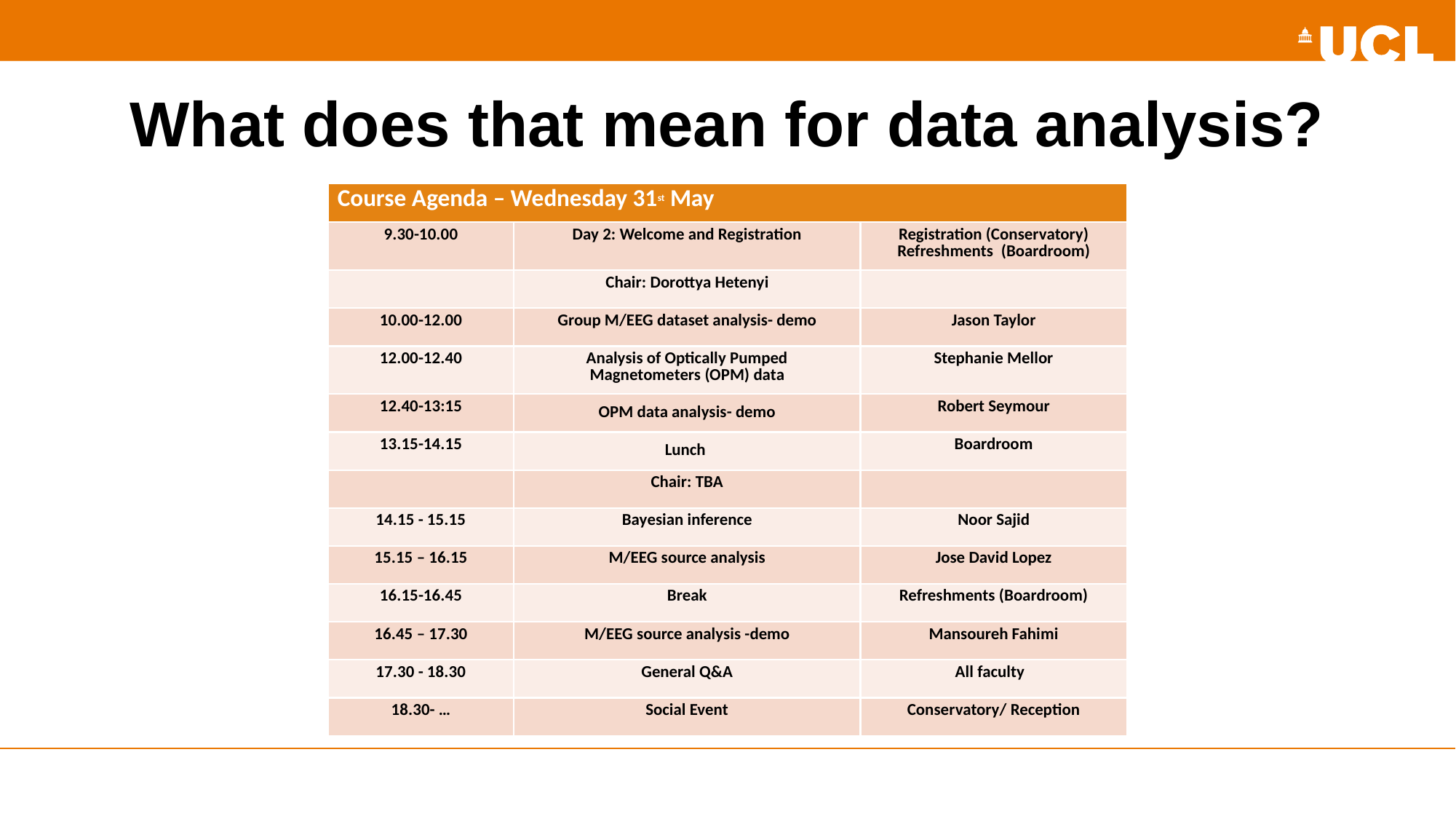

# What does that mean for data analysis?
| Course Agenda – Wednesday 31st May​ |  |  |
| --- | --- | --- |
| 9.30-10.00​ | Day 2: Welcome and Registration​ | Registration (Conservatory)​ Refreshments  (Boardroom)​ |
| ​ | Chair: Dorottya Hetenyi​ | ​ |
| 10.00-12.00​ | Group M/EEG dataset analysis- demo​ | Jason Taylor​ |
| 12.00-12.40​ | Analysis of Optically Pumped Magnetometers (OPM) data​ | Stephanie Mellor​ |
| 12.40-13:15​ | OPM data analysis- demo​ | Robert Seymour​ |
| 13.15-14.15​ | Lunch ​ | Boardroom​ |
| ​ | Chair: TBA​ | ​ |
| 14.15 - 15.15​ | Bayesian inference​ | Noor Sajid​ |
| 15.15 – 16.15​ | M/EEG source analysis​ | Jose David Lopez​ |
| 16.15-16.45​ | Break​ | Refreshments (Boardroom)​ |
| 16.45 – 17.30​ | M/EEG source analysis -demo​ | Mansoureh Fahimi​ |
| 17.30 - 18.30​ | General Q&A​ | All faculty  ​ |
| 18.30- …​ | Social Event​ | Conservatory/ Reception​ |